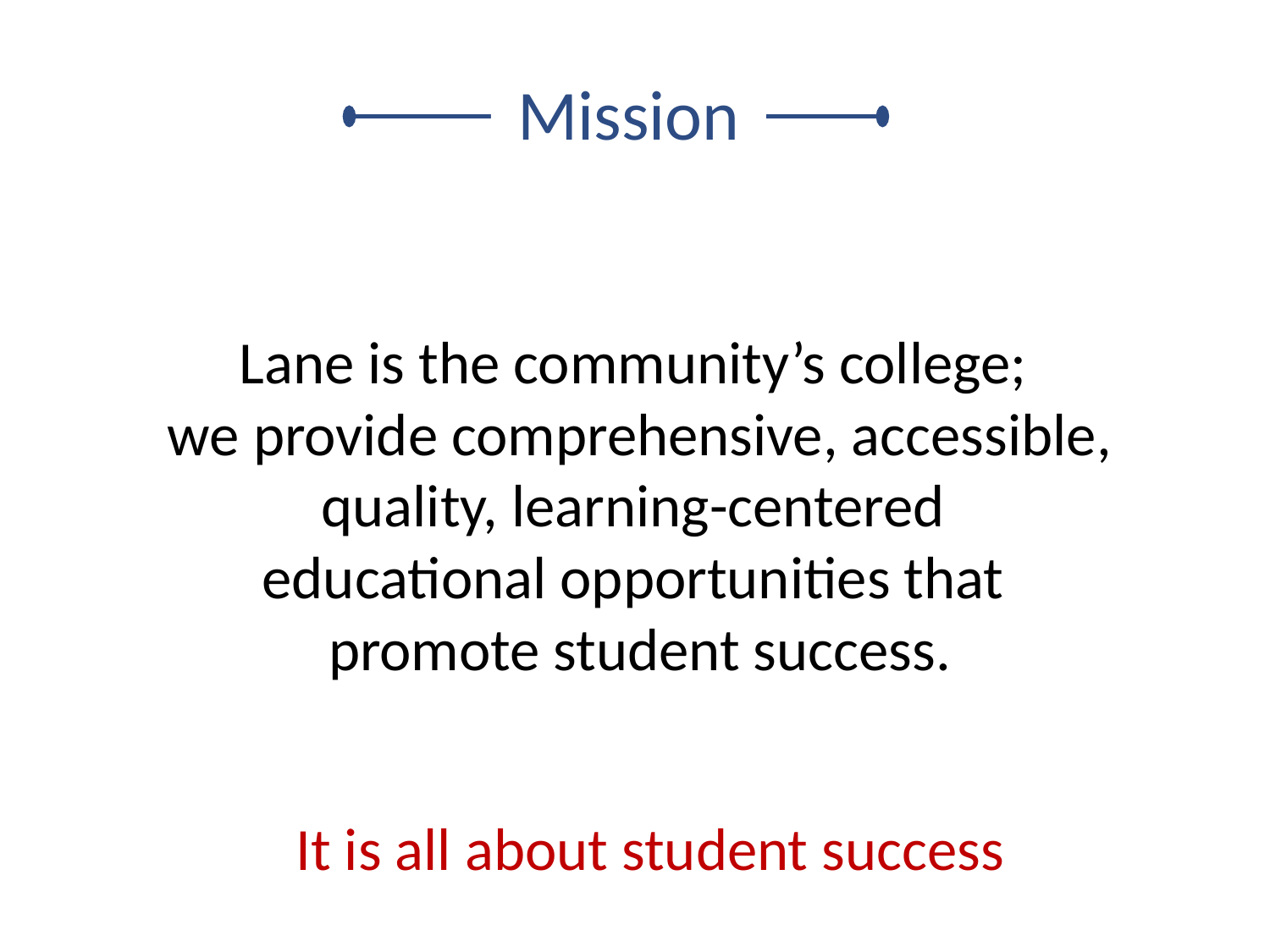

Mission
Lane is the community’s college;
we provide comprehensive, accessible, quality, learning-centered
educational opportunities that
promote student success.
It is all about student success